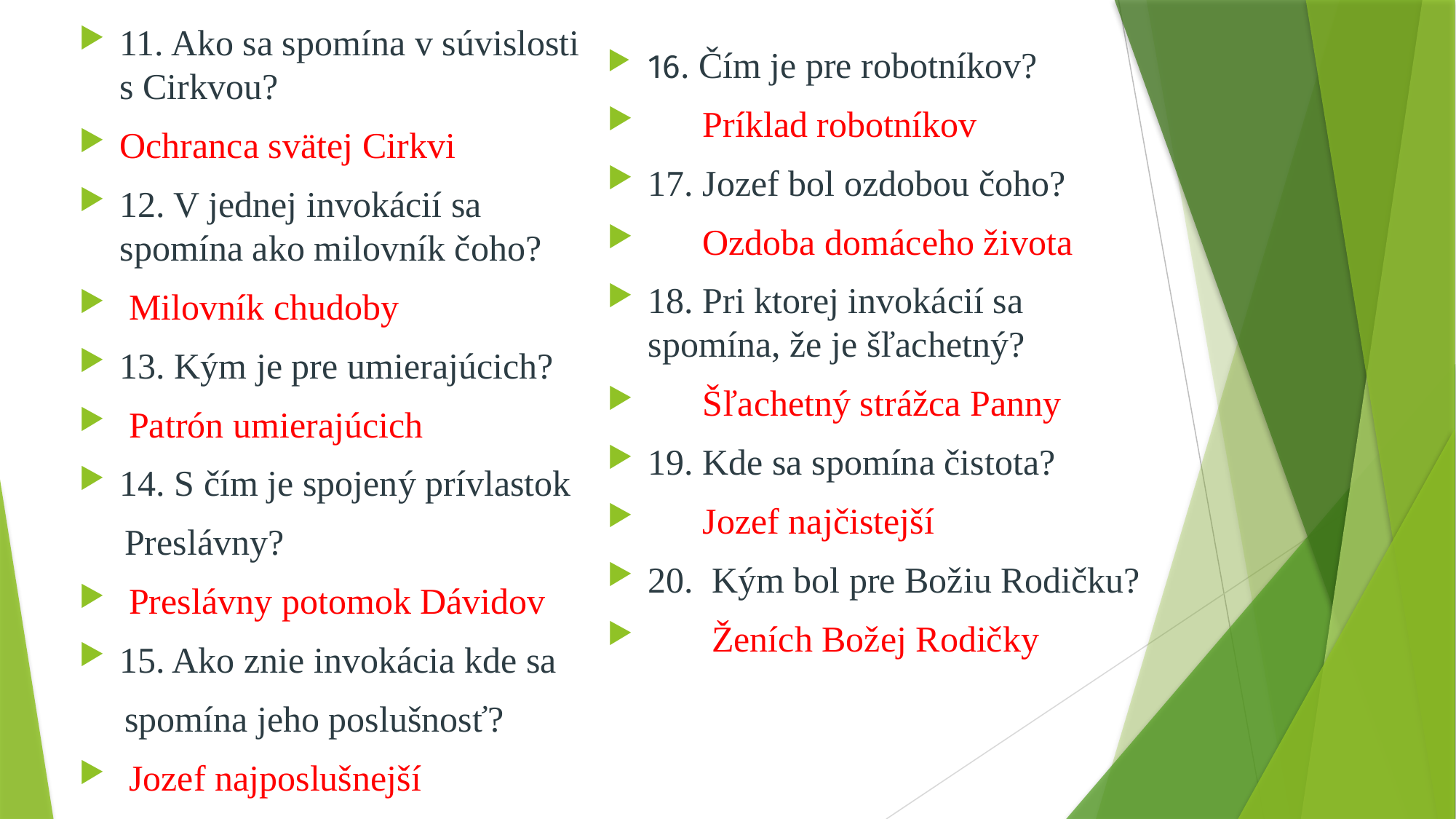

11. Ako sa spomína v súvislosti s Cirkvou?
Ochranca svätej Cirkvi
12. V jednej invokácií sa spomína ako milovník čoho?
 Milovník chudoby
13. Kým je pre umierajúcich?
 Patrón umierajúcich
14. S čím je spojený prívlastok
     Preslávny?
 Preslávny potomok Dávidov
15. Ako znie invokácia kde sa
     spomína jeho poslušnosť?
 Jozef najposlušnejší

16. Čím je pre robotníkov?
      Príklad robotníkov
17. Jozef bol ozdobou čoho?
      Ozdoba domáceho života
18. Pri ktorej invokácií sa         spomína, že je šľachetný?
      Šľachetný strážca Panny
19. Kde sa spomína čistota?
      Jozef najčistejší
20.  Kým bol pre Božiu Rodičku?
       Ženích Božej Rodičky